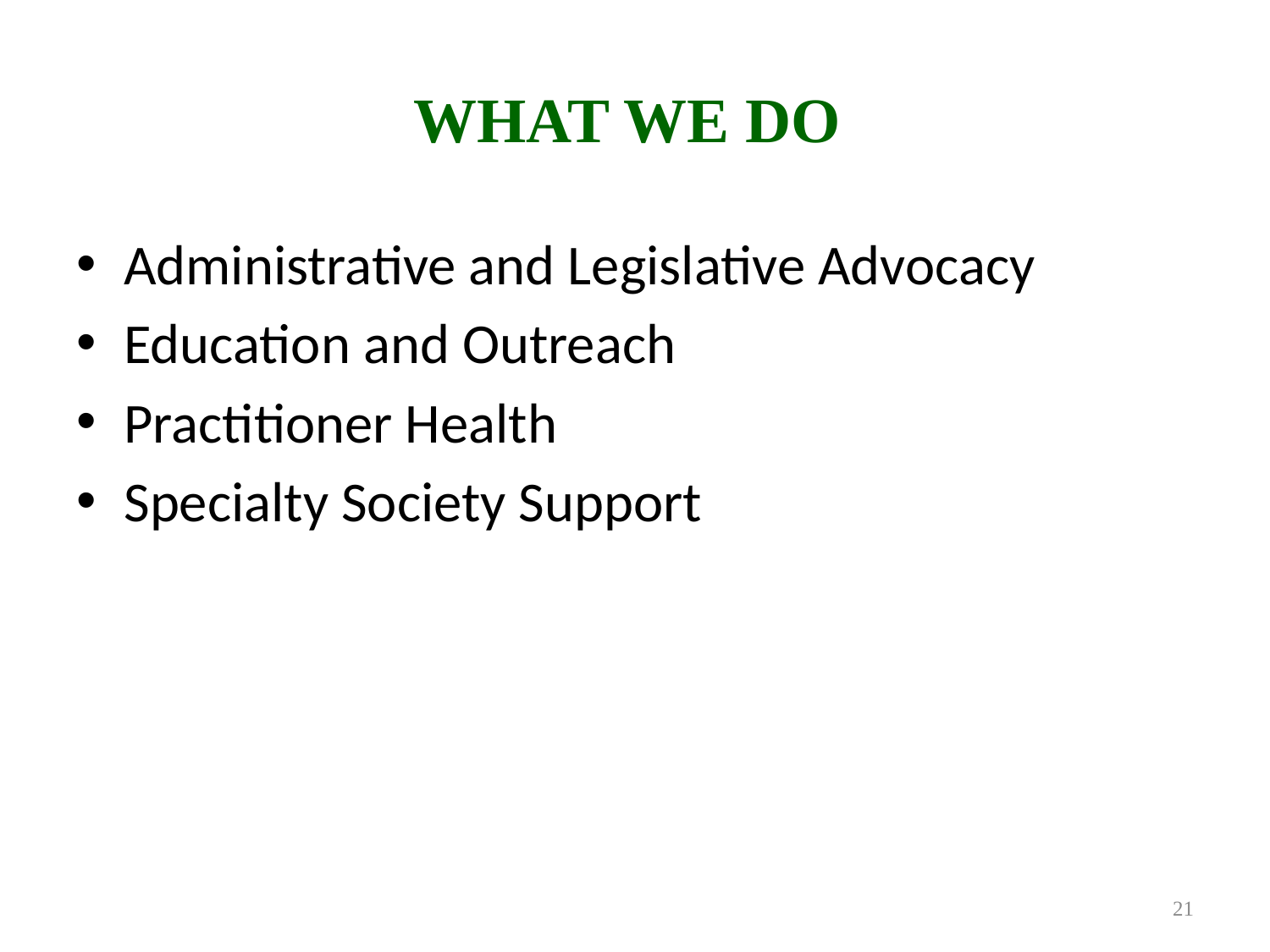

# What we do
Administrative and Legislative Advocacy
Education and Outreach
Practitioner Health
Specialty Society Support
21